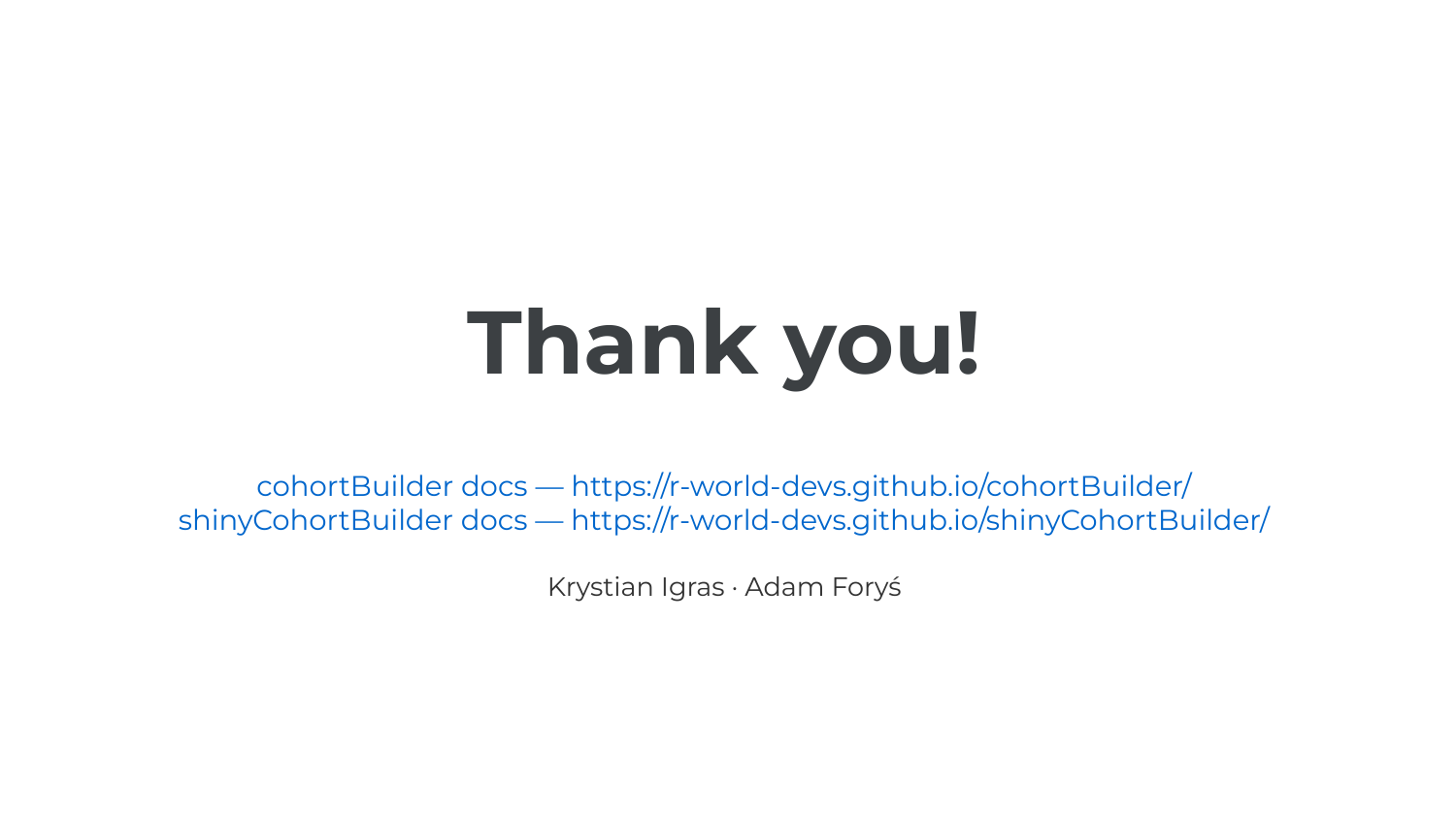

Thank you!
cohortBuilder docs — https://r-world-devs.github.io/cohortBuilder/
shinyCohortBuilder docs — https://r-world-devs.github.io/shinyCohortBuilder/

Krystian Igras · Adam Foryś